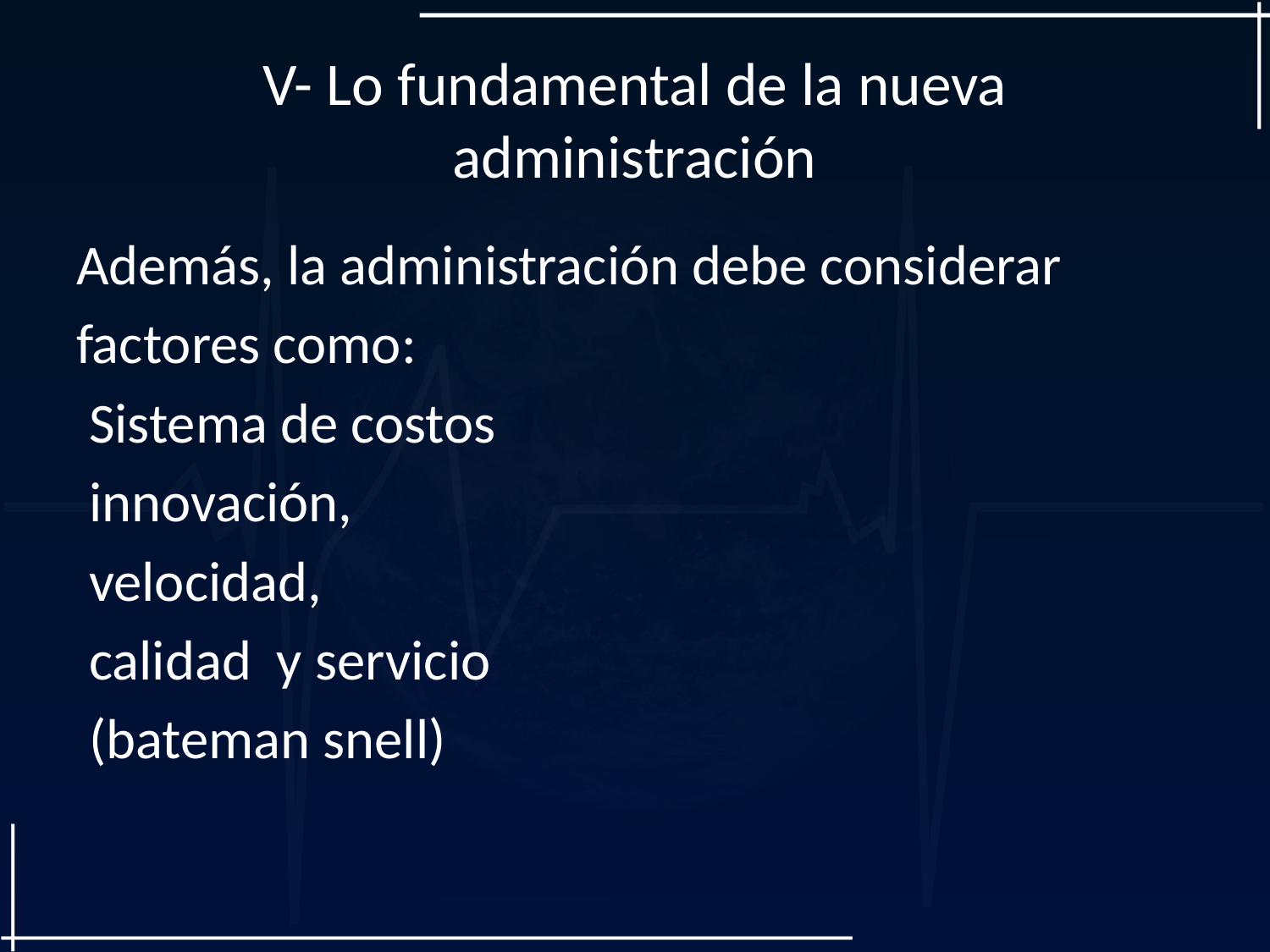

# V- Lo fundamental de la nueva administración
Además, la administración debe considerar
factores como:
 Sistema de costos
 innovación,
 velocidad,
 calidad  y servicio
 (bateman snell)